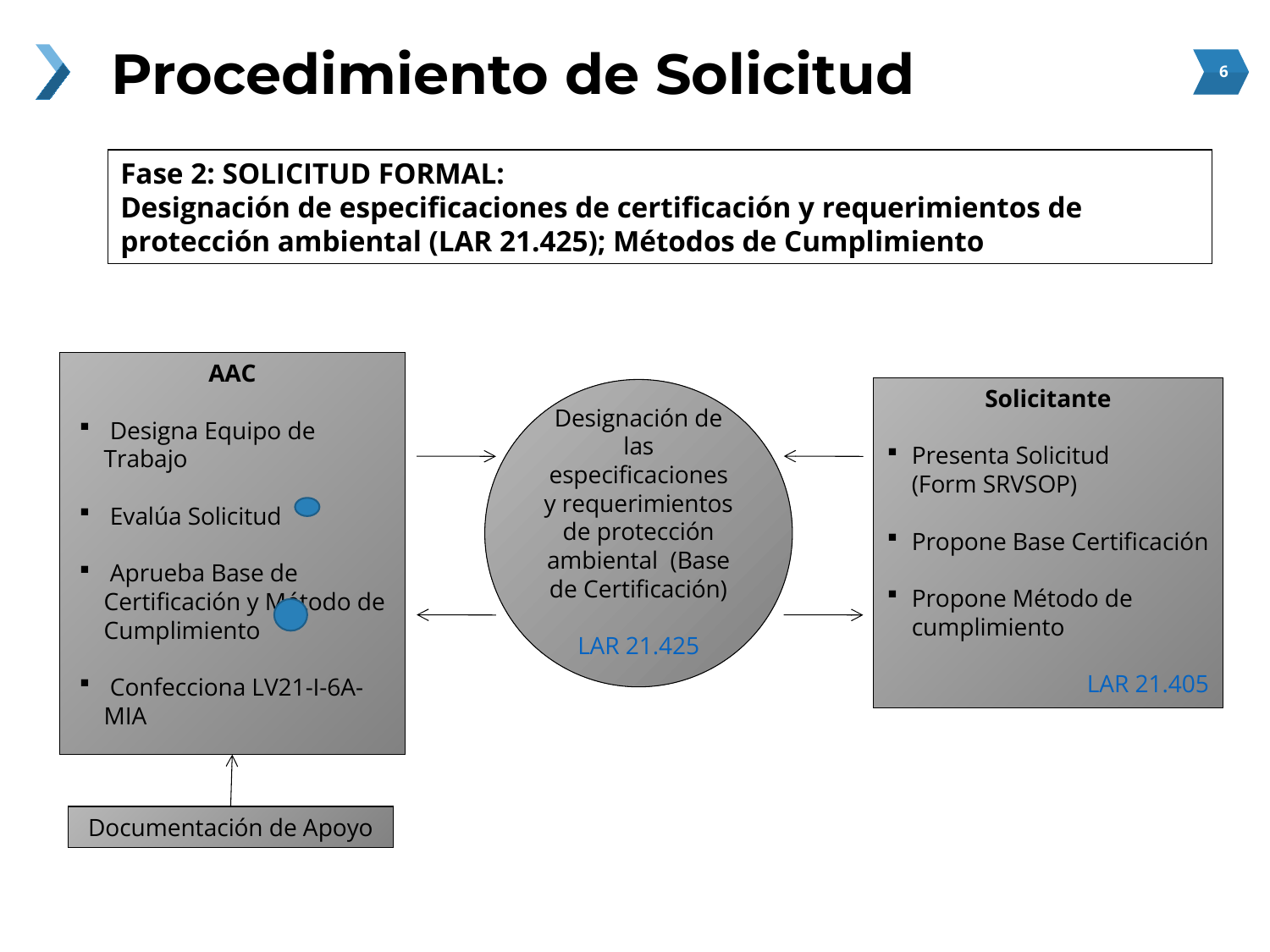

Procedimiento de Solicitud
Fase 2: SOLICITUD FORMAL:
Designación de especificaciones de certificación y requerimientos de protección ambiental (LAR 21.425); Métodos de Cumplimiento
AAC
 Designa Equipo de Trabajo

 Evalúa Solicitud

 Aprueba Base de Certificación y Método de Cumplimiento
 Confecciona LV21-I-6A-MIA

Solicitante

Presenta Solicitud
(Form SRVSOP)

Propone Base Certificación

Propone Método de cumplimiento

LAR 21.405
Designación de las especificaciones y requerimientos de protección ambiental  (Base de Certificación)
LAR 21.425

Documentación de Apoyo